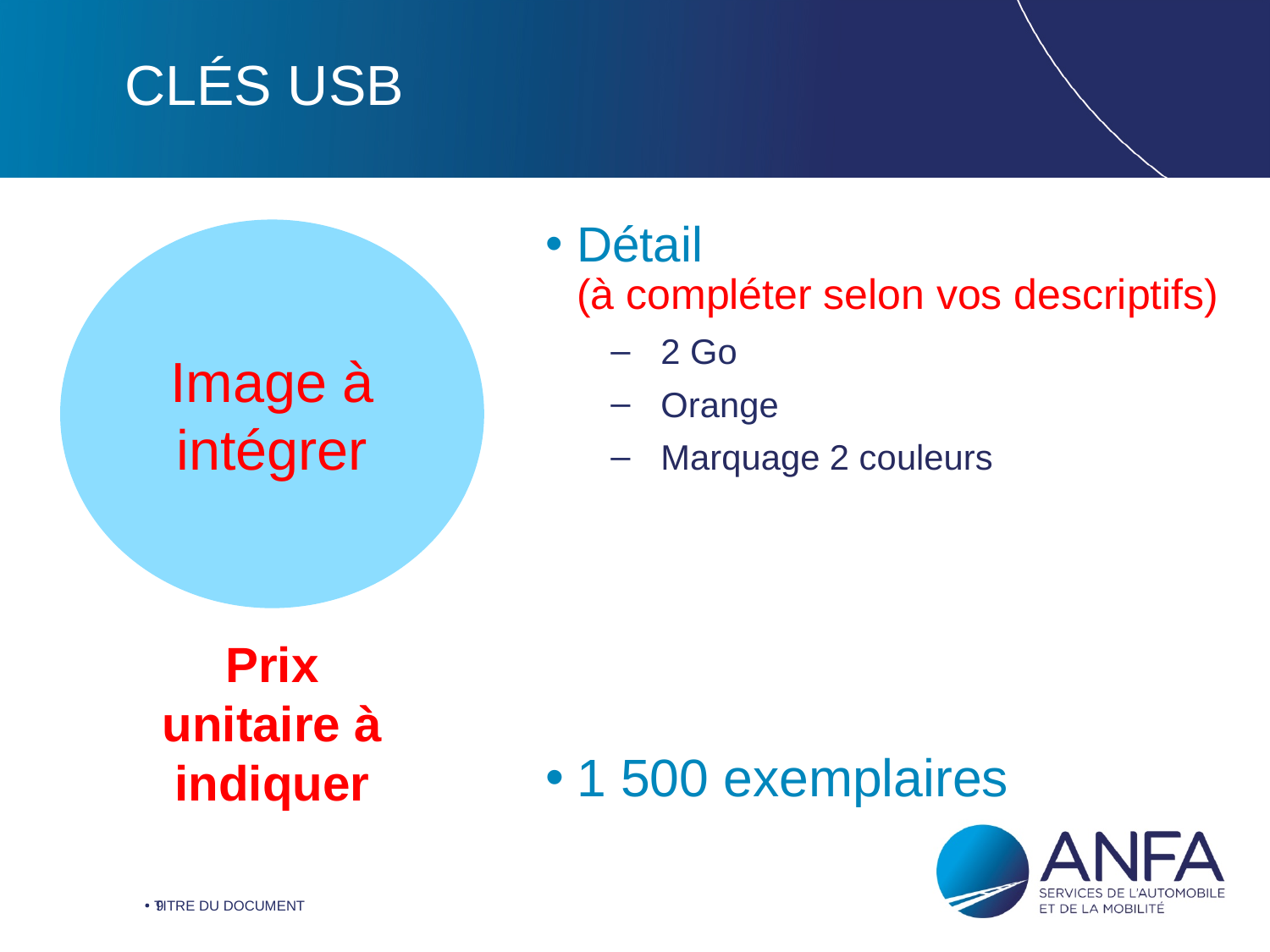

# Clés USB
Image à intégrer
Détail
(à compléter selon vos descriptifs)
2 Go
Orange
Marquage 2 couleurs

1 500 exemplaires

Prix unitaire à indiquer
TITRE DU DOCUMENT